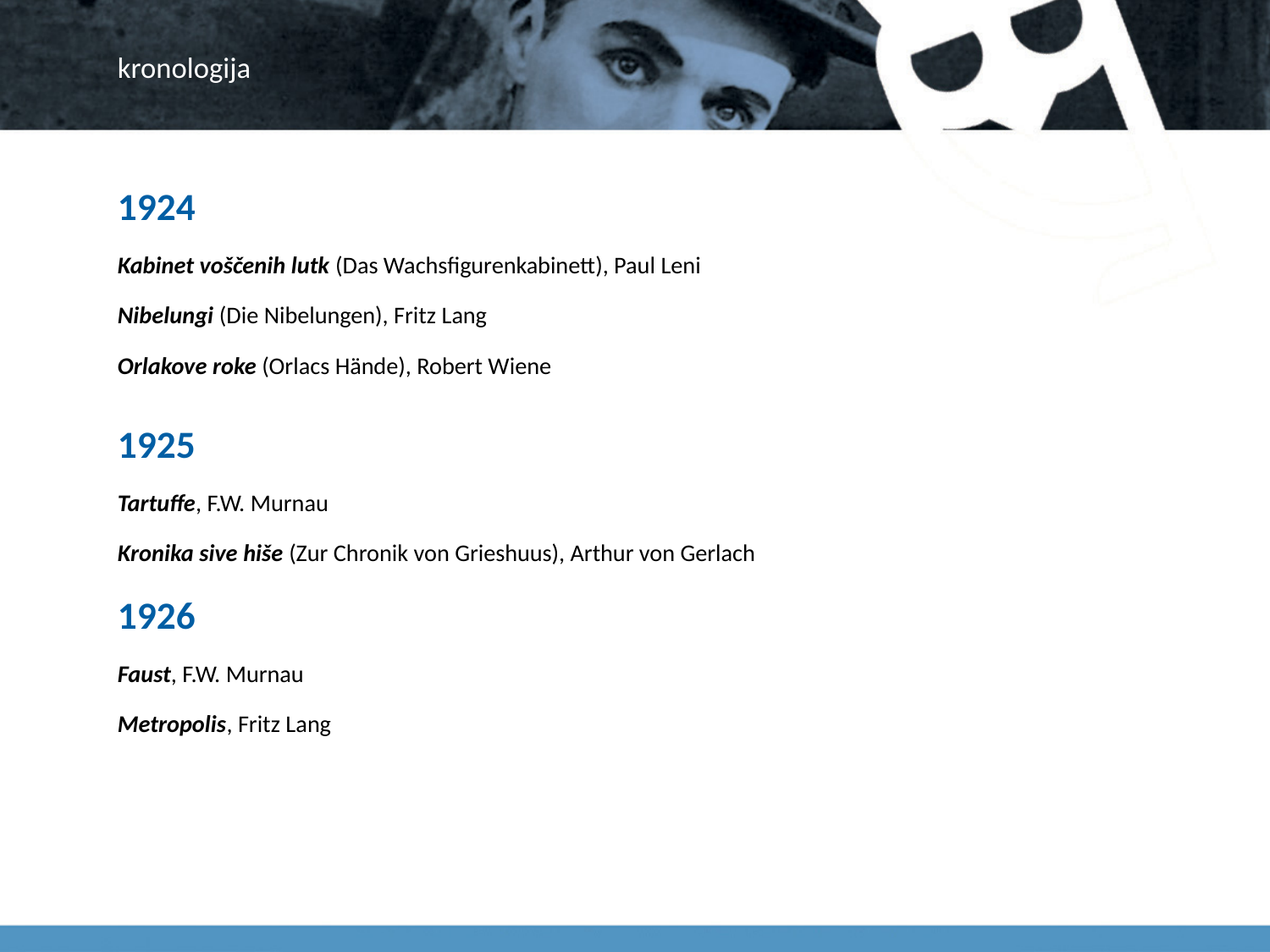

# kronologija
1924

Kabinet voščenih lutk (Das Wachsfigurenkabinett), Paul Leni

Nibelungi (Die Nibelungen), Fritz Lang

Orlakove roke (Orlacs Hände), Robert Wiene

1925

Tartuffe, F.W. Murnau

Kronika sive hiše (Zur Chronik von Grieshuus), Arthur von Gerlach

1926

Faust, F.W. Murnau

Metropolis, Fritz Lang